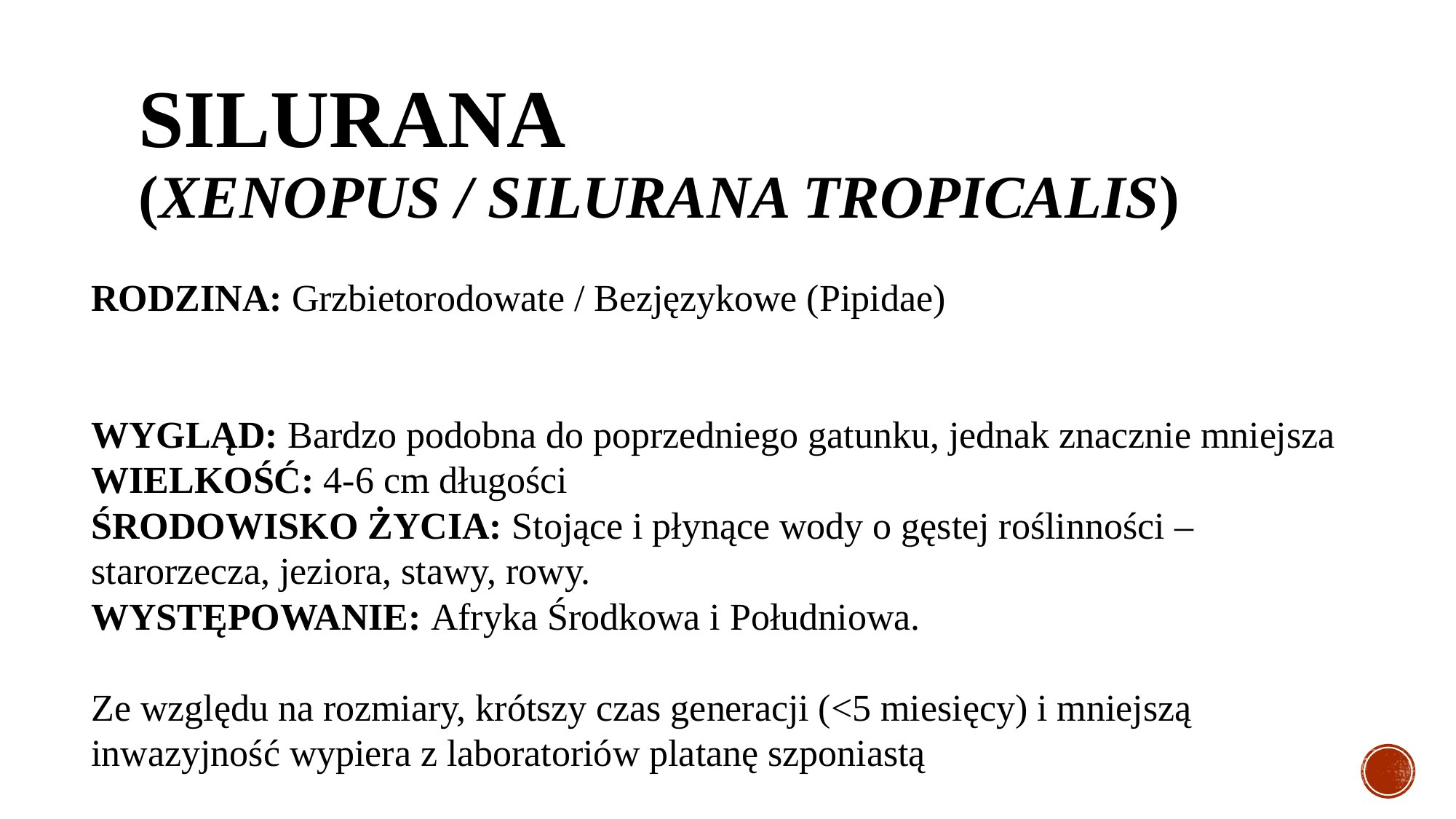

# Silurana (Xenopus / Silurana tropicalis)
RODZINA: Grzbietorodowate / Bezjęzykowe (Pipidae)

WYGLĄD: Bardzo podobna do poprzedniego gatunku, jednak znacznie mniejsza
WIELKOŚĆ: 4-6 cm długości
ŚRODOWISKO ŻYCIA: Stojące i płynące wody o gęstej roślinności – starorzecza, jeziora, stawy, rowy.
WYSTĘPOWANIE: Afryka Środkowa i Południowa.

Ze względu na rozmiary, krótszy czas generacji (<5 miesięcy) i mniejszą inwazyjność wypiera z laboratoriów platanę szponiastą